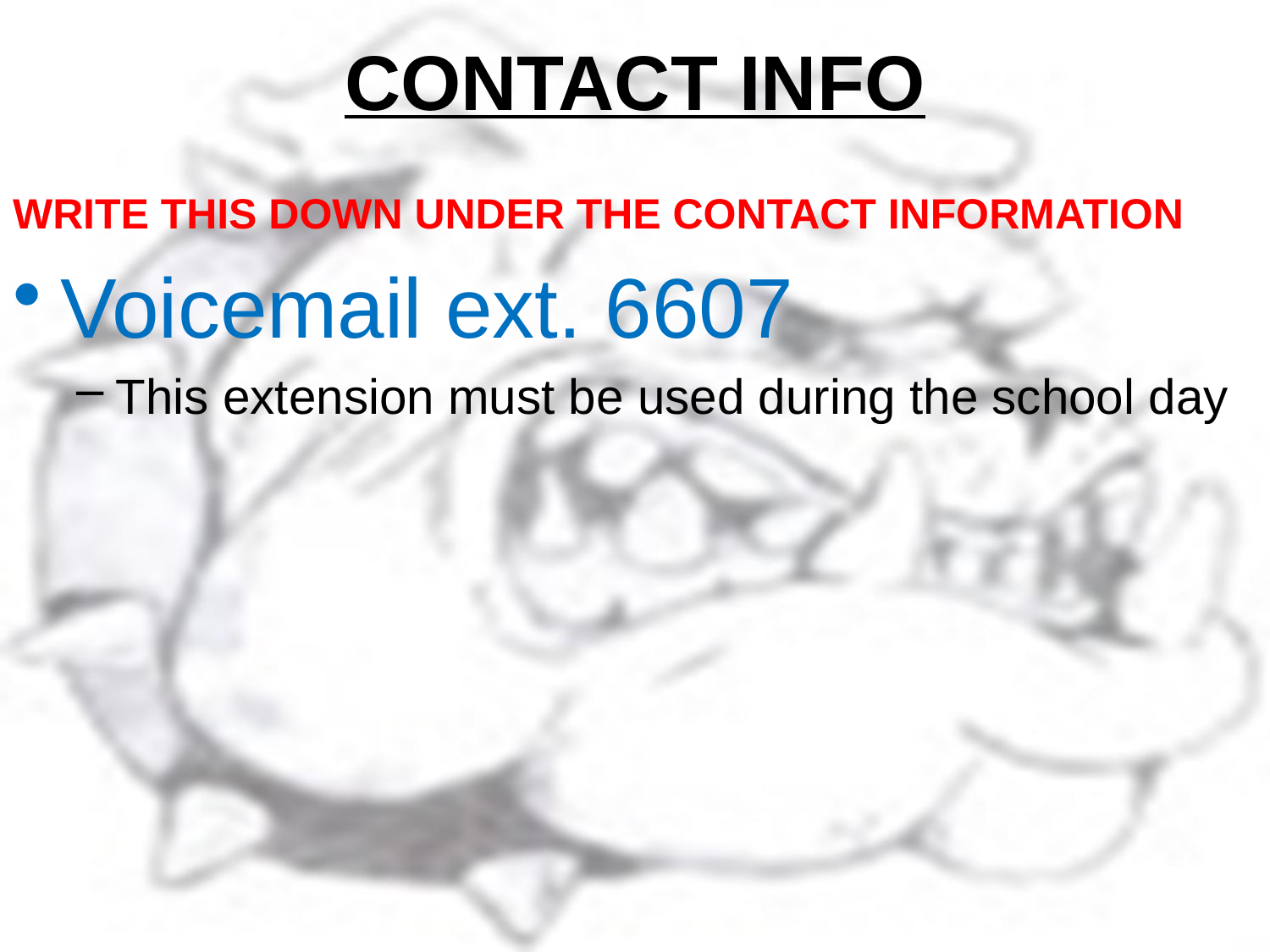

# CONTACT INFO
WRITE THIS DOWN UNDER THE CONTACT INFORMATION
Voicemail ext. 6607
This extension must be used during the school day